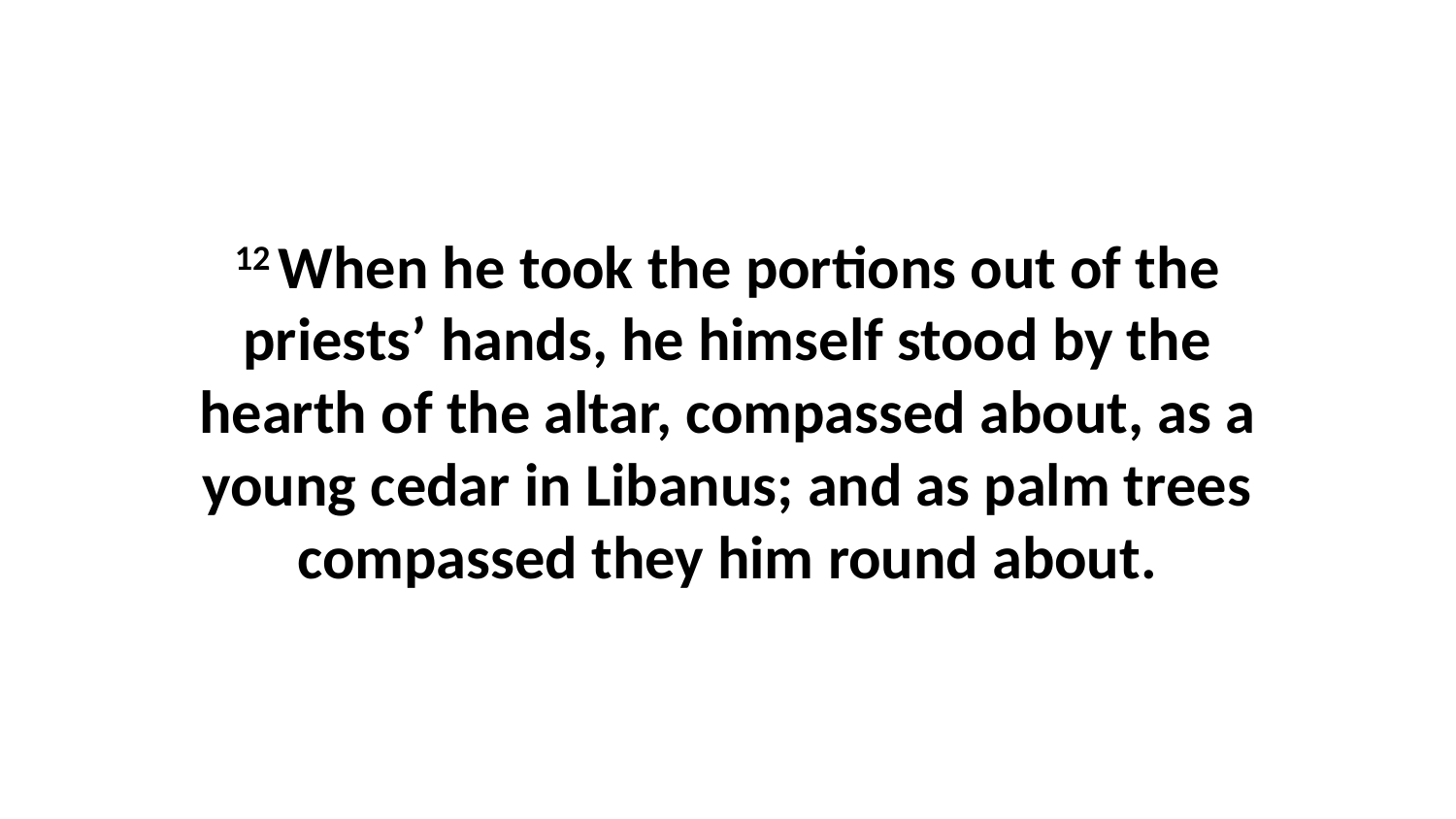

12 When he took the portions out of the priests’ hands, he himself stood by the hearth of the altar, compassed about, as a young cedar in Libanus; and as palm trees compassed they him round about.